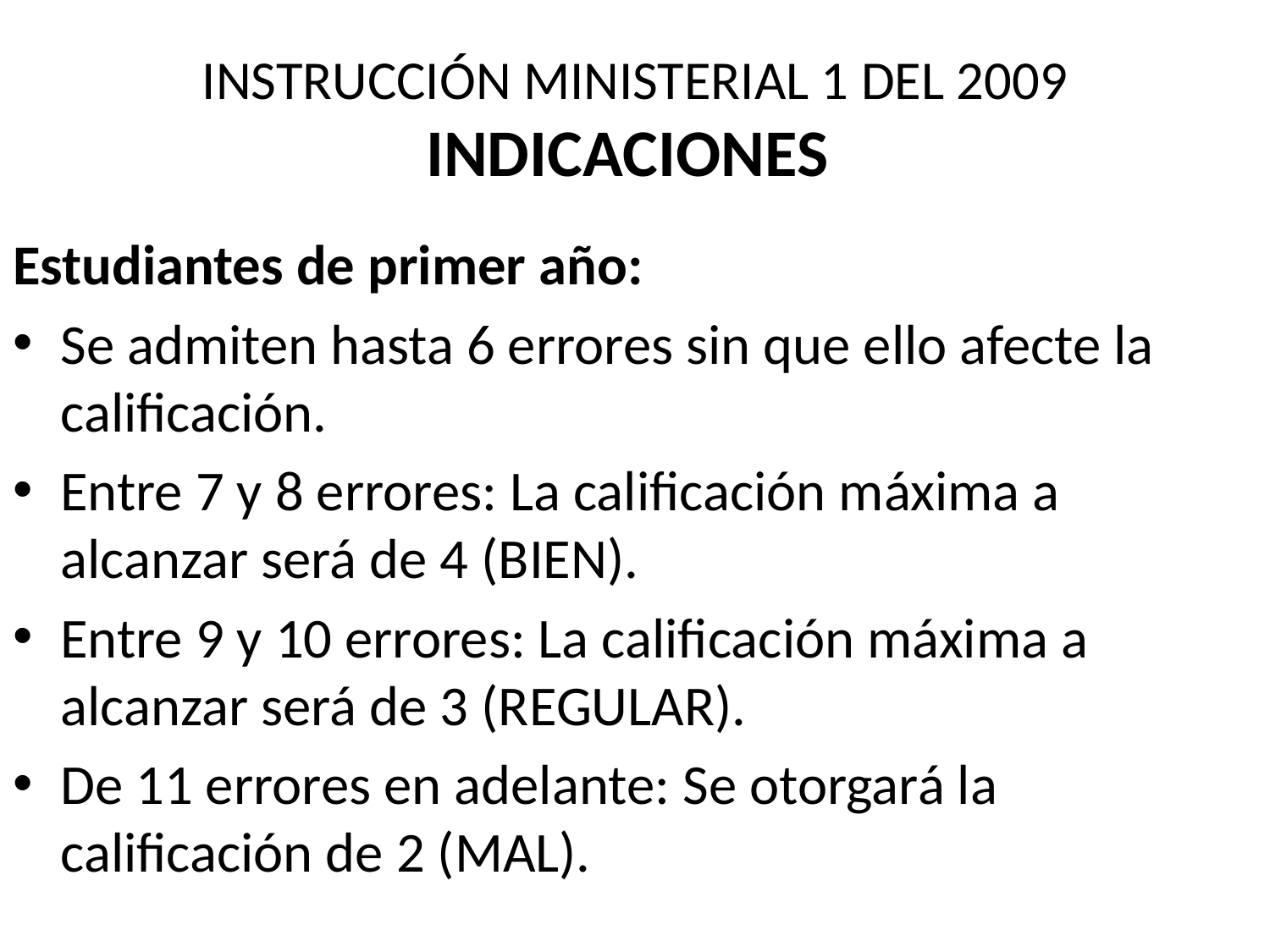

# INSTRUCCIÓN MINISTERIAL 1 DEL 2009 INDICACIONES
Estudiantes de primer año:
Se admiten hasta 6 errores sin que ello afecte la calificación.
Entre 7 y 8 errores: La calificación máxima a alcanzar será de 4 (BIEN).
Entre 9 y 10 errores: La calificación máxima a alcanzar será de 3 (REGULAR).
De 11 errores en adelante: Se otorgará la calificación de 2 (MAL).